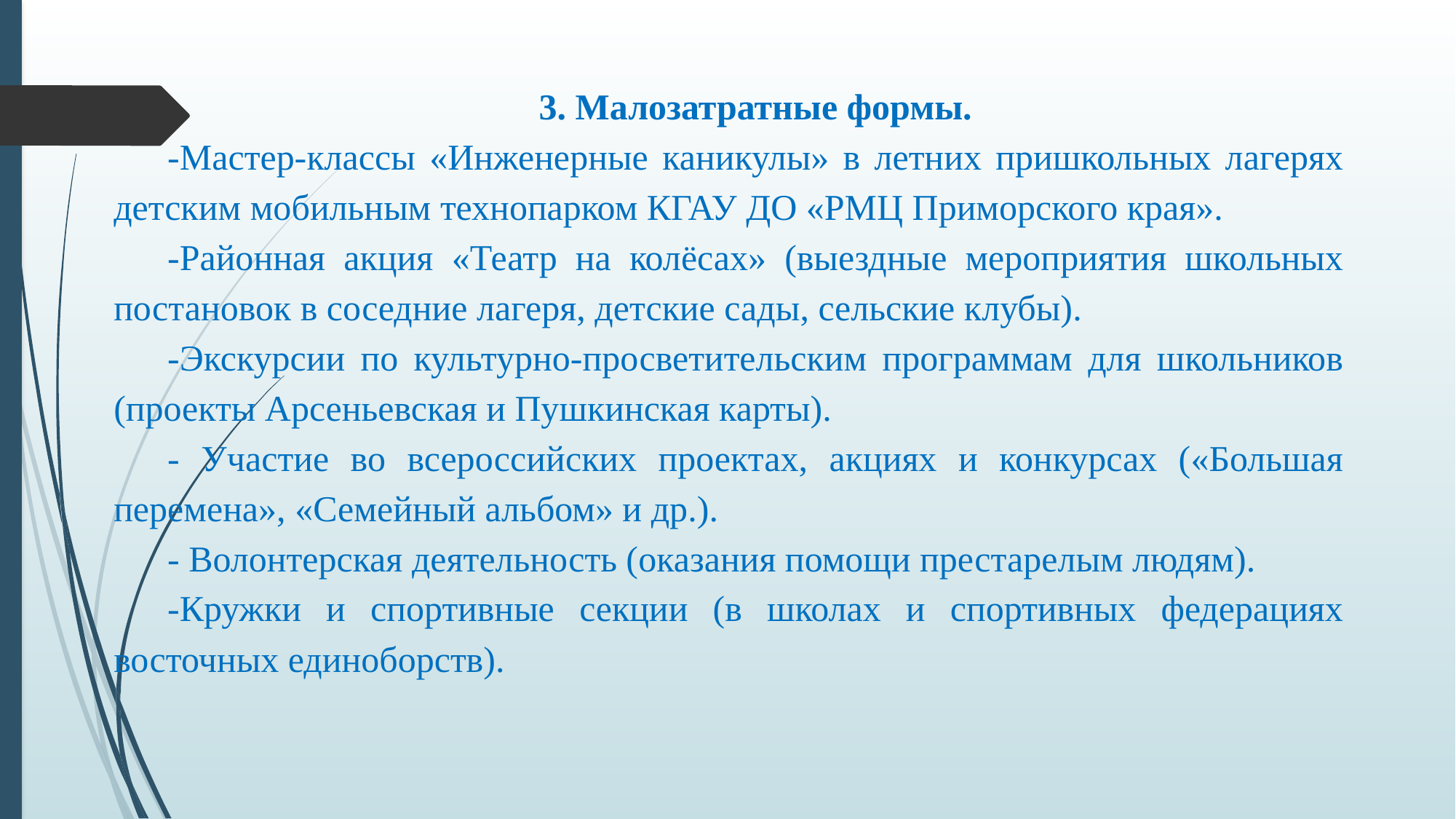

3. Малозатратные формы.
-Мастер-классы «Инженерные каникулы» в летних пришкольных лагерях детским мобильным технопарком КГАУ ДО «РМЦ Приморского края».
-Районная акция «Театр на колёсах» (выездные мероприятия школьных постановок в соседние лагеря, детские сады, сельские клубы).
-Экскурсии по культурно-просветительским программам для школьников (проекты Арсеньевская и Пушкинская карты).
- Участие во всероссийских проектах, акциях и конкурсах («Большая перемена», «Семейный альбом» и др.).
- Волонтерская деятельность (оказания помощи престарелым людям).
-Кружки и спортивные секции (в школах и спортивных федерациях восточных единоборств).